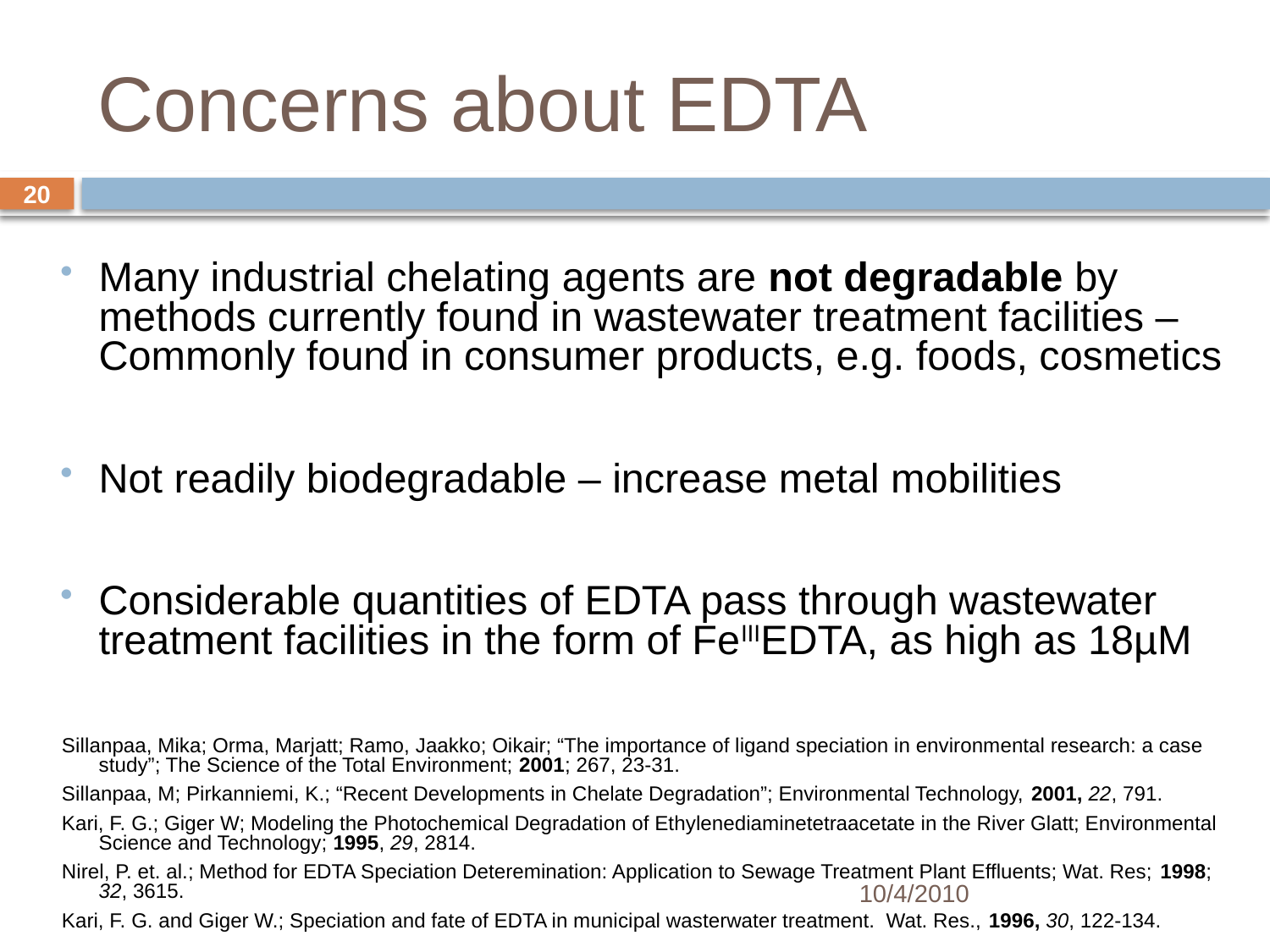

# Concerns about EDTA
20
Many industrial chelating agents are not degradable by methods currently found in wastewater treatment facilities – Commonly found in consumer products, e.g. foods, cosmetics

Not readily biodegradable – increase metal mobilities

Considerable quantities of EDTA pass through wastewater treatment facilities in the form of FeIIIEDTA, as high as 18µM

Sillanpaa, Mika; Orma, Marjatt; Ramo, Jaakko; Oikair; “The importance of ligand speciation in environmental research: a case study”; The Science of the Total Environment; 2001; 267, 23-31.
Sillanpaa, M; Pirkanniemi, K.; “Recent Developments in Chelate Degradation”; Environmental Technology, 2001, 22, 791.
Kari, F. G.; Giger W; Modeling the Photochemical Degradation of Ethylenediaminetetraacetate in the River Glatt; Environmental Science and Technology; 1995, 29, 2814.
Nirel, P. et. al.; Method for EDTA Speciation Deteremination: Application to Sewage Treatment Plant Effluents; Wat. Res; 1998; 32, 3615.
Kari, F. G. and Giger W.; Speciation and fate of EDTA in municipal wasterwater treatment.  Wat. Res., 1996, 30, 122-134.
10/4/2010